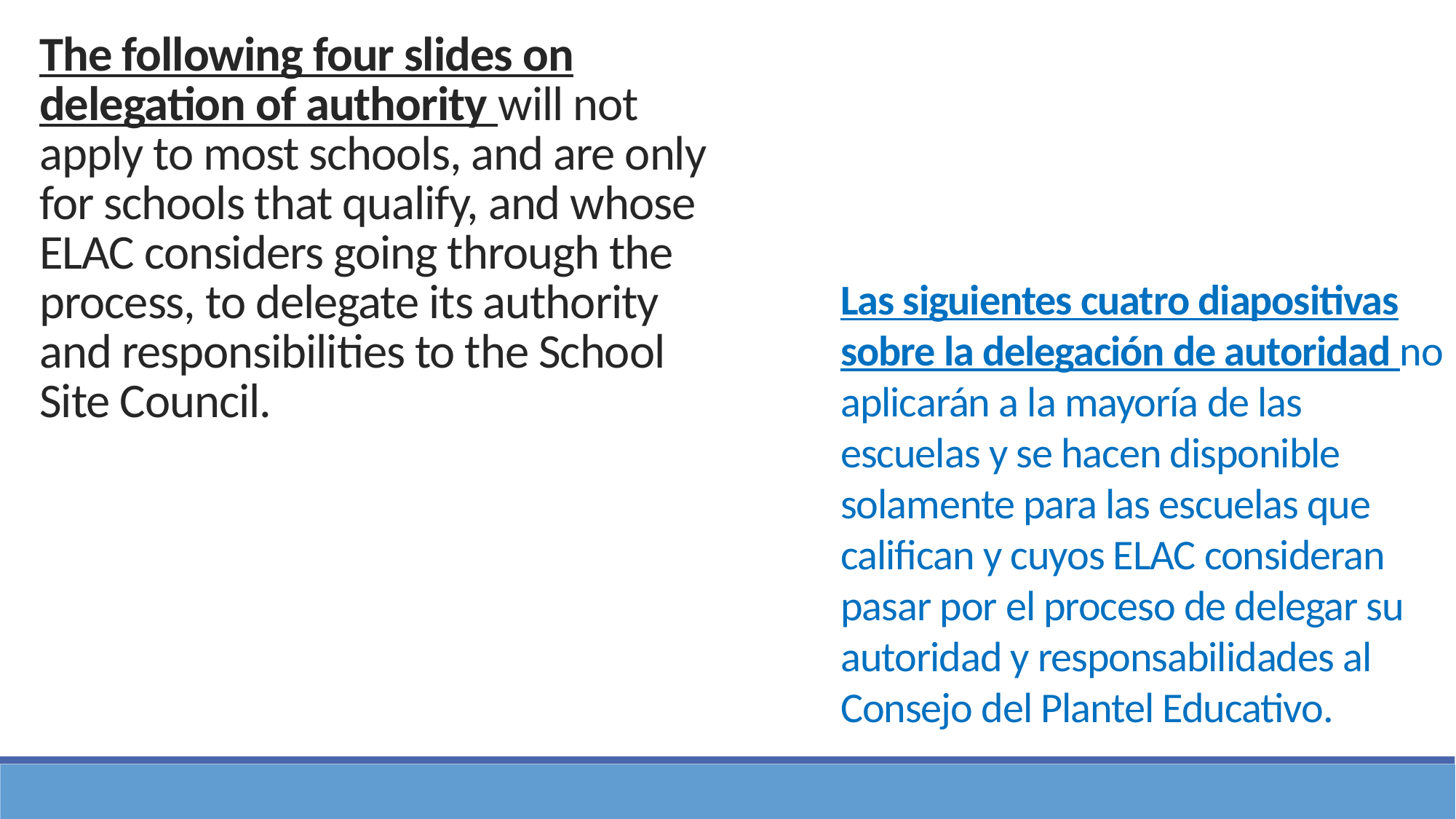

# The following four slides on delegation of authority will not apply to most schools, and are only for schools that qualify, and whose ELAC considers going through the process, to delegate its authority and responsibilities to the School Site Council.
Las siguientes cuatro diapositivas sobre la delegación de autoridad no aplicarán a la mayoría de las escuelas y se hacen disponible solamente para las escuelas que califican y cuyos ELAC consideran pasar por el proceso de delegar su autoridad y responsabilidades al Consejo del Plantel Educativo.